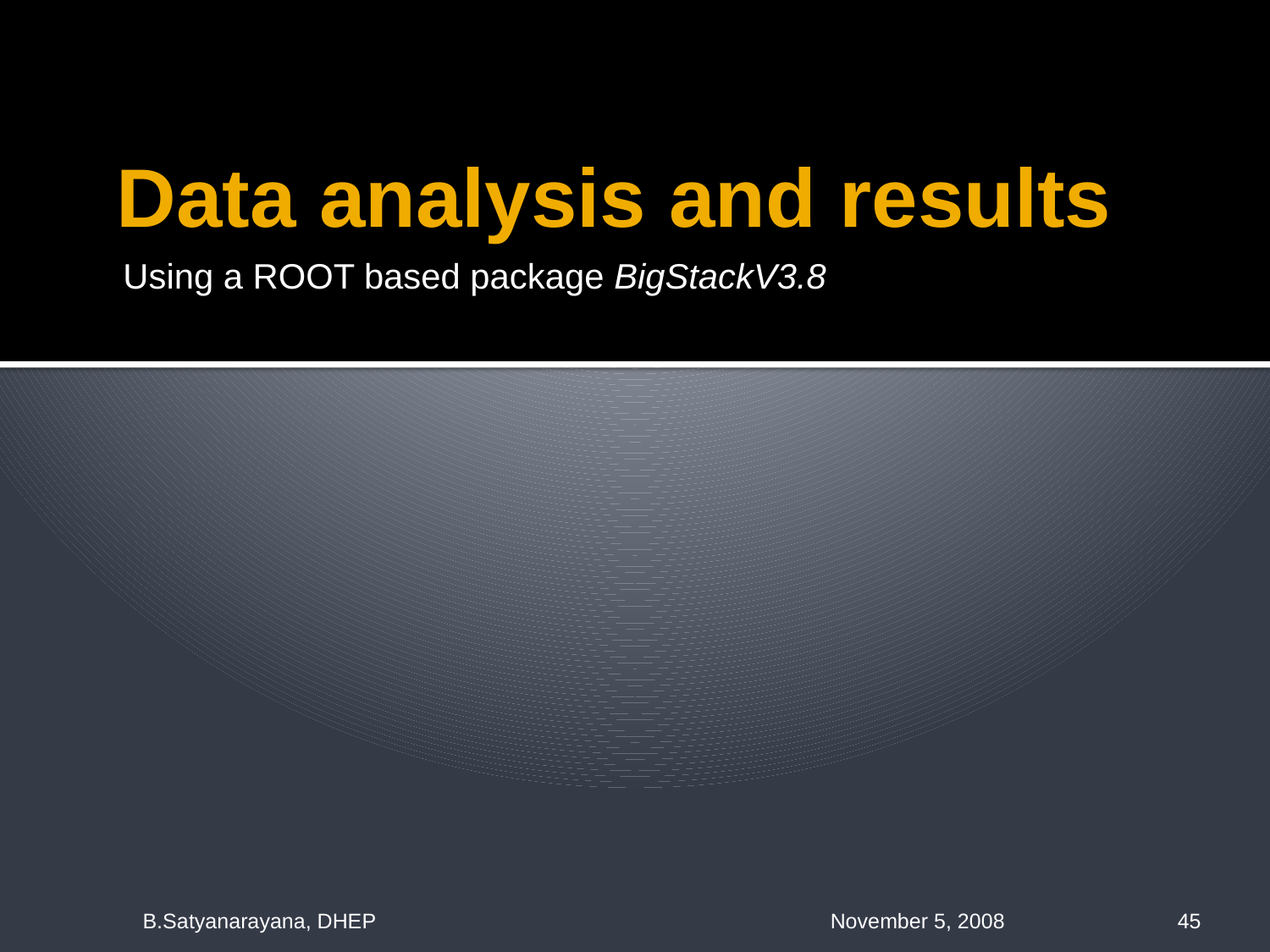

# Data analysis and results
Using a ROOT based package BigStackV3.8
B.Satyanarayana, DHEP                                                                             November 5, 2008
45